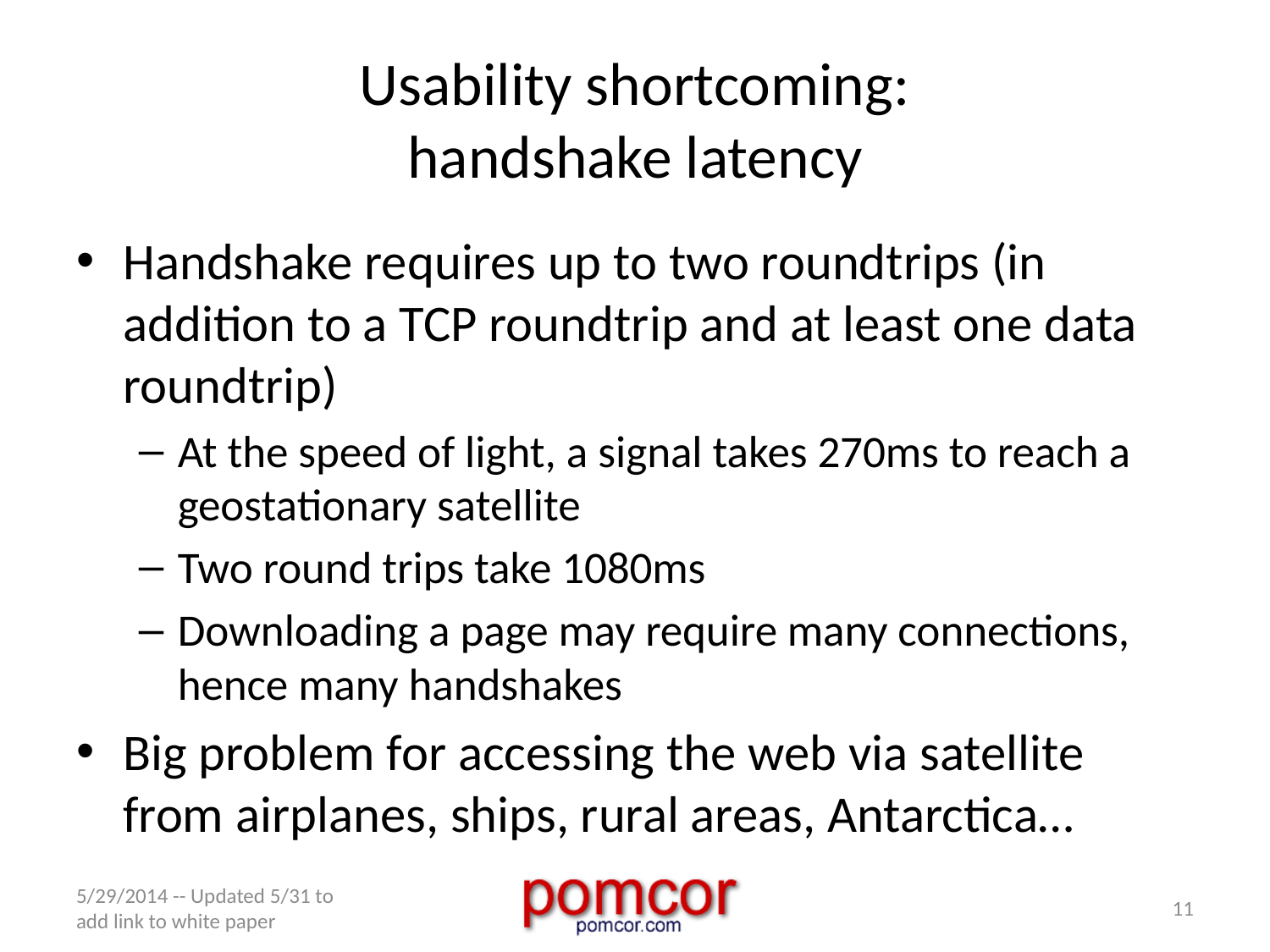

# Usability shortcoming: handshake latency
Handshake requires up to two roundtrips (in addition to a TCP roundtrip and at least one data roundtrip)
At the speed of light, a signal takes 270ms to reach a geostationary satellite
Two round trips take 1080ms
Downloading a page may require many connections, hence many handshakes
Big problem for accessing the web via satellite from airplanes, ships, rural areas, Antarctica…
5/29/2014 -- Updated 5/31 to add link to white paper
11